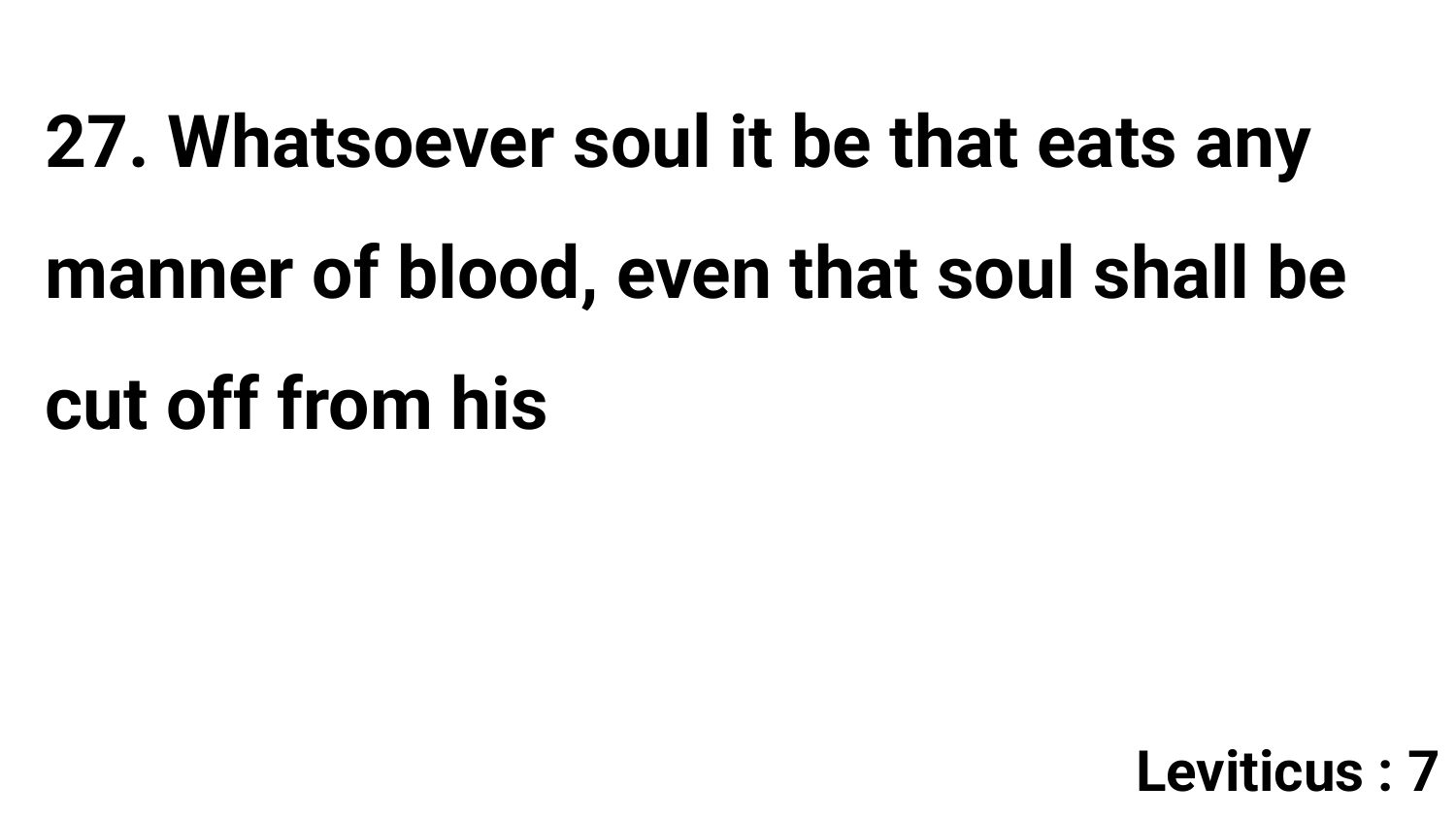

27. Whatsoever soul it be that eats any manner of blood, even that soul shall be cut off from his
Leviticus : 7